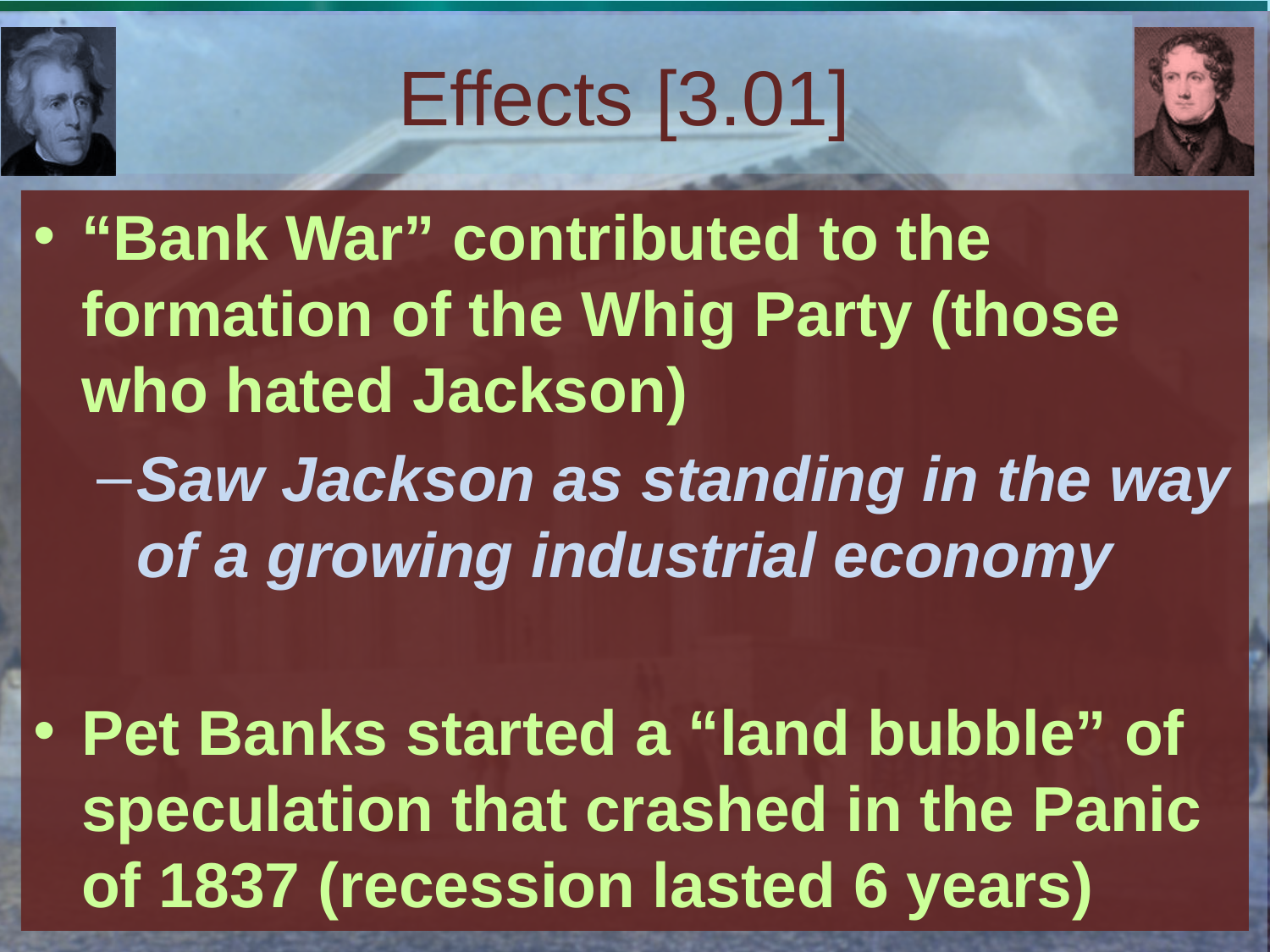

# Effects [3.01]
“Bank War” contributed to the formation of the Whig Party (those who hated Jackson)
Saw Jackson as standing in the way of a growing industrial economy

Pet Banks started a “land bubble” of speculation that crashed in the Panic of 1837 (recession lasted 6 years)